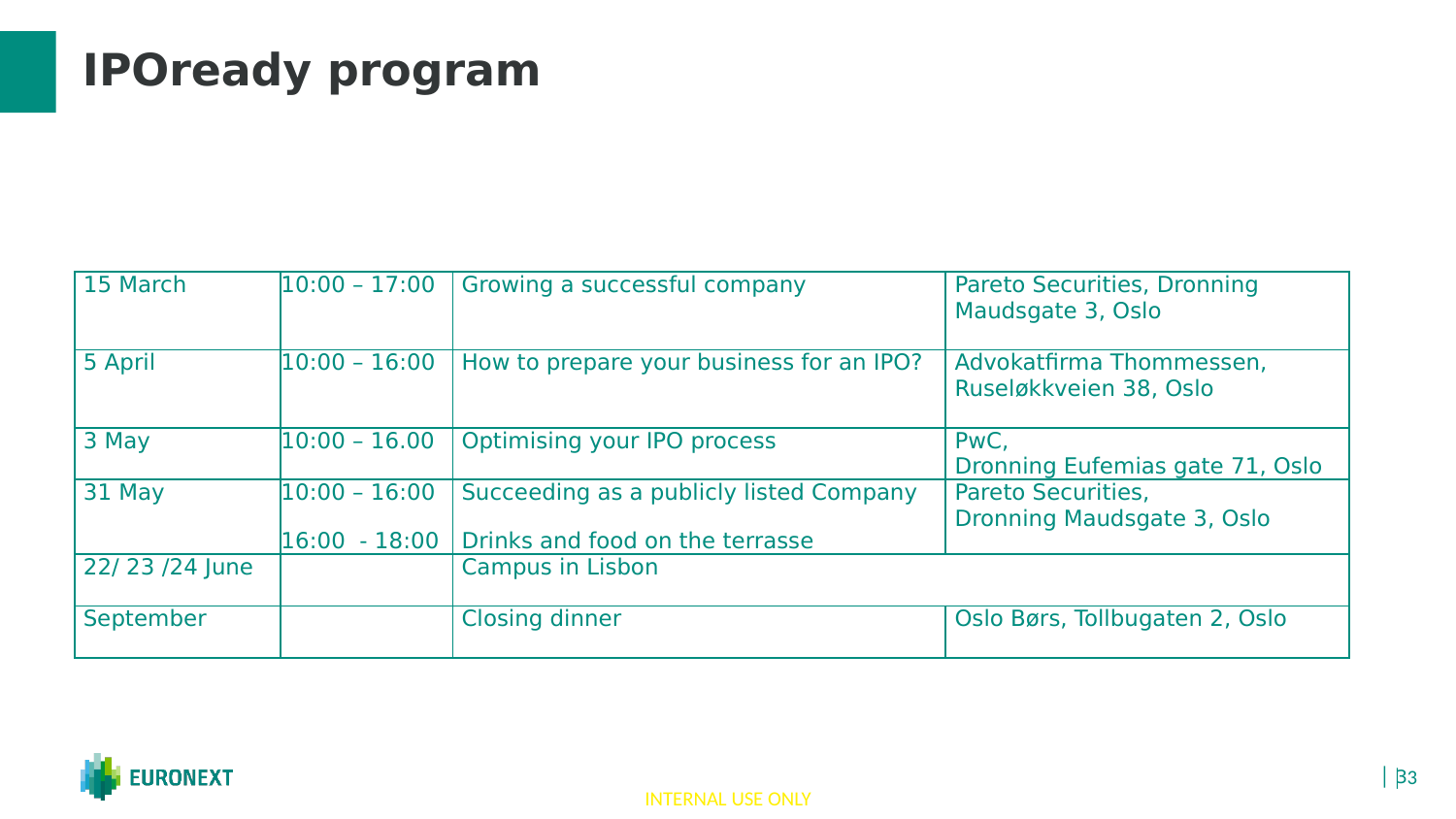

# IPOready program
| 15 March | 10:00 – 17:00 | Growing a successful company | Pareto Securities, Dronning Maudsgate 3, Oslo |
| --- | --- | --- | --- |
| 5 April | 10:00 – 16:00 | How to prepare your business for an IPO? | Advokatfirma Thommessen, Ruseløkkveien 38, Oslo |
| 3 May | 10:00 – 16.00 | Optimising your IPO process | PwC, Dronning Eufemias gate 71, Oslo |
| 31 May | 10:00 – 16:00 16:00 - 18:00 | Succeeding as a publicly listed Company Drinks and food on the terrasse | Pareto Securities, Dronning Maudsgate 3, Oslo |
| 22/ 23 /24 June |  | Campus in Lisbon |  |
| September |  | Closing dinner | Oslo Børs, Tollbugaten 2, Oslo |